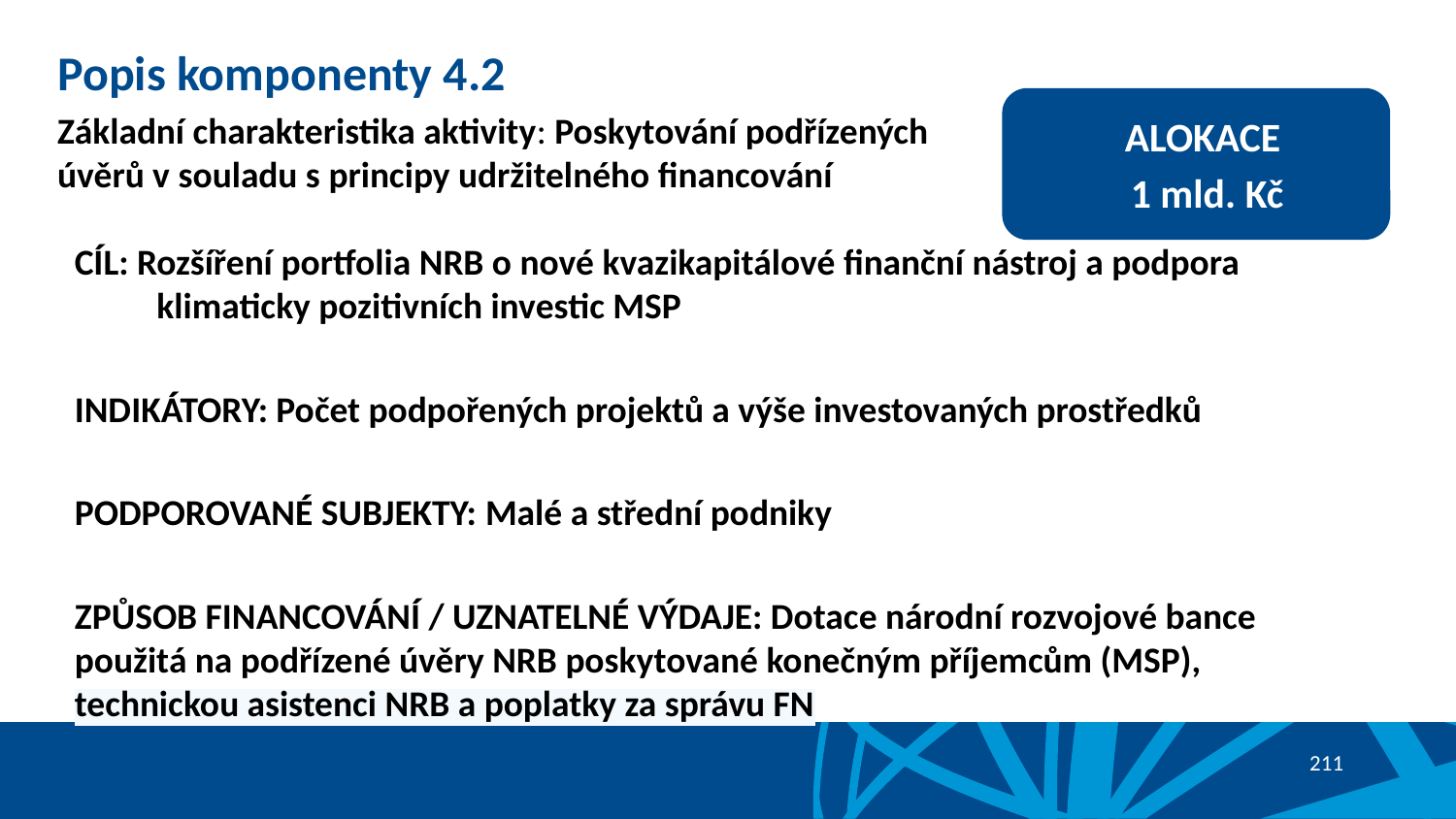

# Popis komponenty 4.2
ALOKACE
1 mld. Kč
Základní charakteristika aktivity: Poskytování podřízených 		     úvěrů v souladu s principy udržitelného financování

CÍL: Rozšíření portfolia NRB o nové kvazikapitálové finanční nástroj a podpora klimaticky pozitivních investic MSP

INDIKÁTORY: Počet podpořených projektů a výše investovaných prostředků

PODPOROVANÉ SUBJEKTY: Malé a střední podniky

ZPŮSOB FINANCOVÁNÍ / UZNATELNÉ VÝDAJE: Dotace národní rozvojové bance použitá na podřízené úvěry NRB poskytované konečným příjemcům (MSP), technickou asistenci NRB a poplatky za správu FN